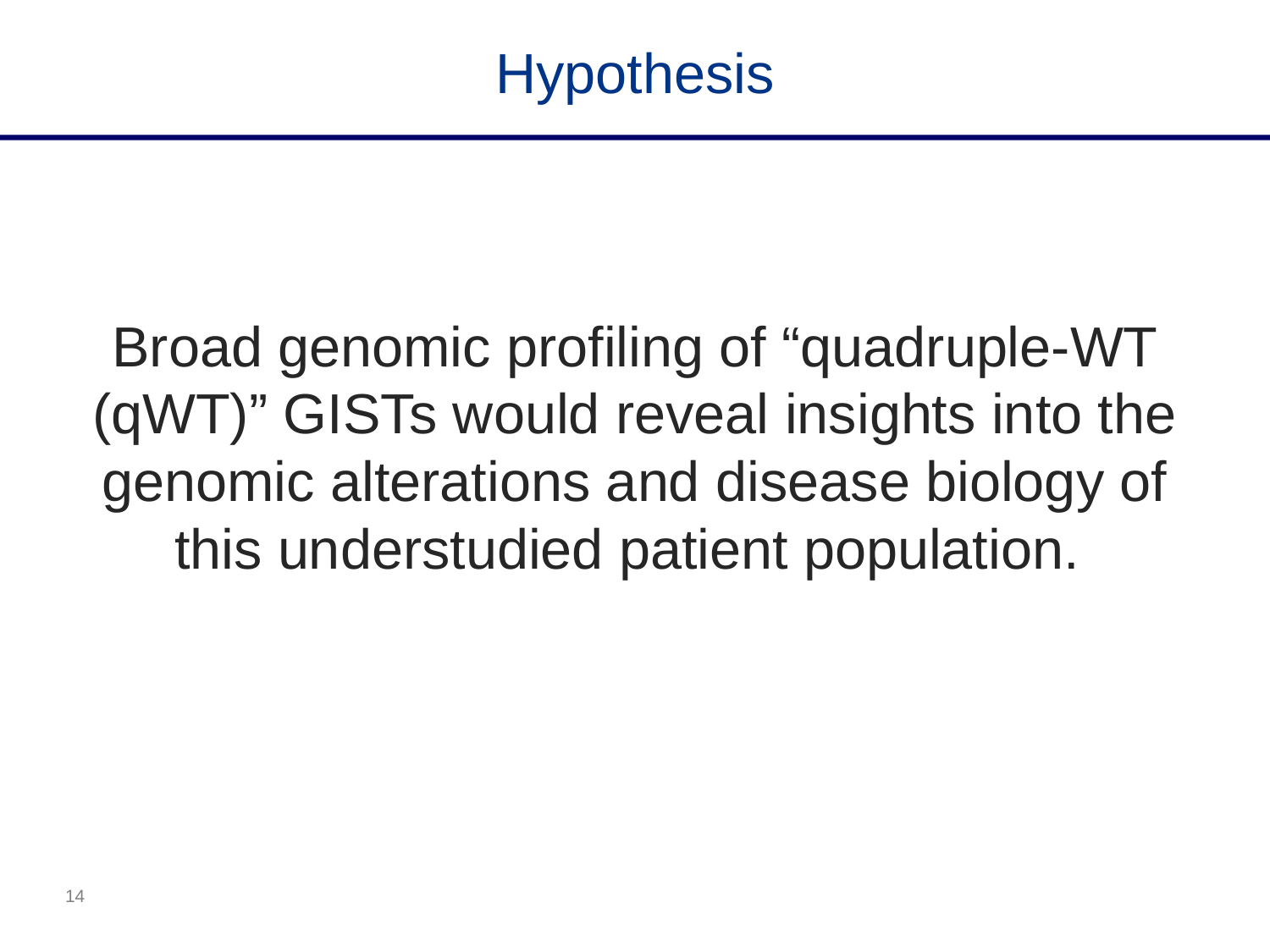

Hypothesis

Broad genomic profiling of “quadruple-WT (qWT)” GISTs would reveal insights into the genomic alterations and disease biology of this understudied patient population.